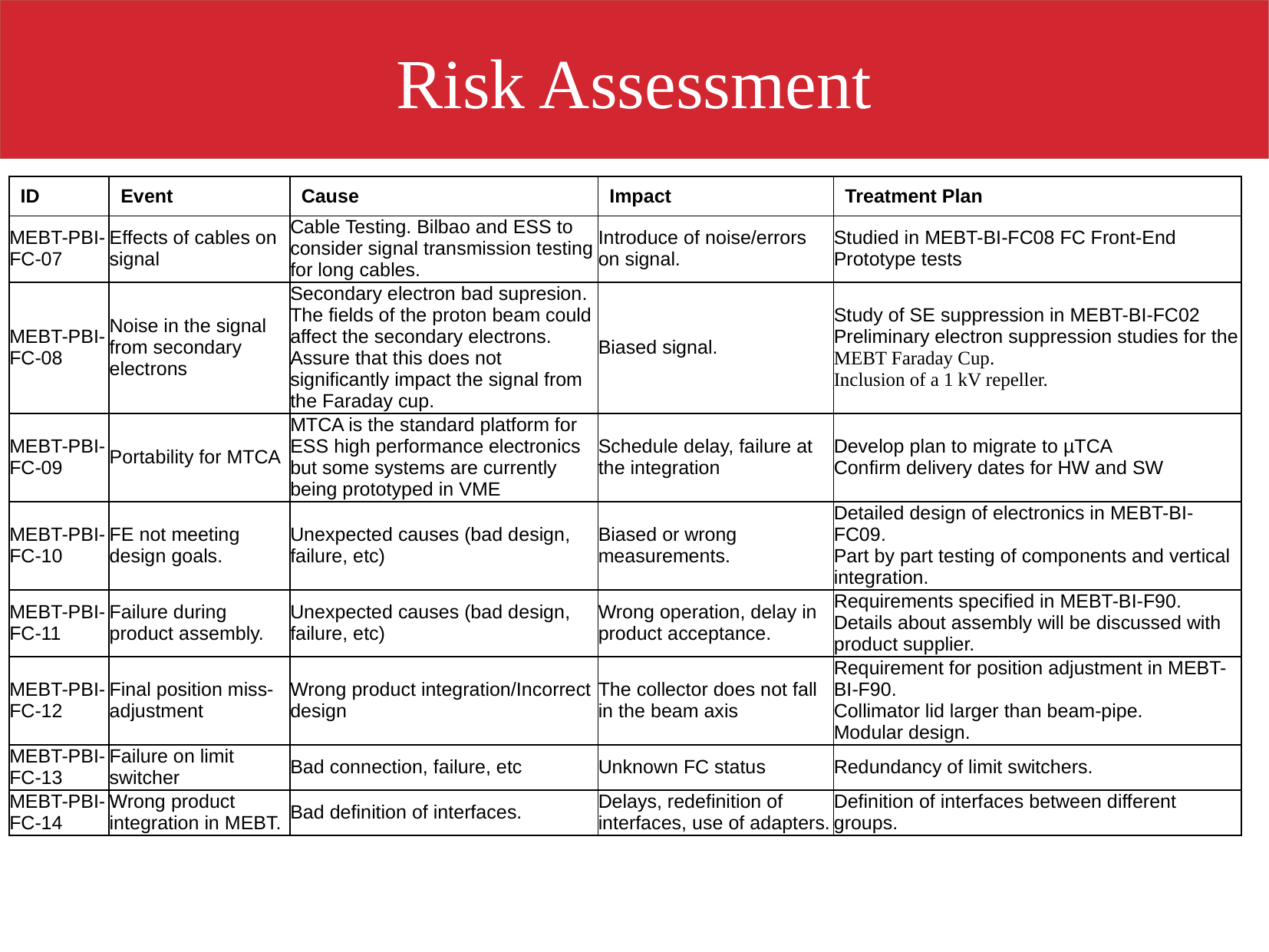

# Risk Assessment
| ID | Event | Cause | Impact | Treatment Plan |
| --- | --- | --- | --- | --- |
| MEBT-PBI-FC-07 | Effects of cables on signal | Cable Testing. Bilbao and ESS to consider signal transmission testing for long cables. | Introduce of noise/errors on signal. | Studied in MEBT-BI-FC08 FC Front-End Prototype tests |
| MEBT-PBI-FC-08 | Noise in the signal from secondary electrons | Secondary electron bad supresion. The fields of the proton beam could affect the secondary electrons. Assure that this does not significantly impact the signal from the Faraday cup. | Biased signal. | Study of SE suppression in MEBT-BI-FC02 Preliminary electron suppression studies for the MEBT Faraday Cup. Inclusion of a 1 kV repeller. |
| MEBT-PBI-FC-09 | Portability for MTCA | MTCA is the standard platform for ESS high performance electronics but some systems are currently being prototyped in VME | Schedule delay, failure at the integration | Develop plan to migrate to µTCA Confirm delivery dates for HW and SW |
| MEBT-PBI-FC-10 | FE not meeting design goals. | Unexpected causes (bad design, failure, etc) | Biased or wrong measurements. | Detailed design of electronics in MEBT-BI-FC09. Part by part testing of components and vertical integration. |
| MEBT-PBI-FC-11 | Failure during product assembly. | Unexpected causes (bad design, failure, etc) | Wrong operation, delay in product acceptance. | Requirements specified in MEBT-BI-F90. Details about assembly will be discussed with product supplier. |
| MEBT-PBI-FC-12 | Final position miss-adjustment | Wrong product integration/Incorrect design | The collector does not fall in the beam axis | Requirement for position adjustment in MEBT-BI-F90. Collimator lid larger than beam-pipe. Modular design. |
| MEBT-PBI-FC-13 | Failure on limit switcher | Bad connection, failure, etc | Unknown FC status | Redundancy of limit switchers. |
| MEBT-PBI-FC-14 | Wrong product integration in MEBT. | Bad definition of interfaces. | Delays, redefinition of interfaces, use of adapters. | Definition of interfaces between different groups. |